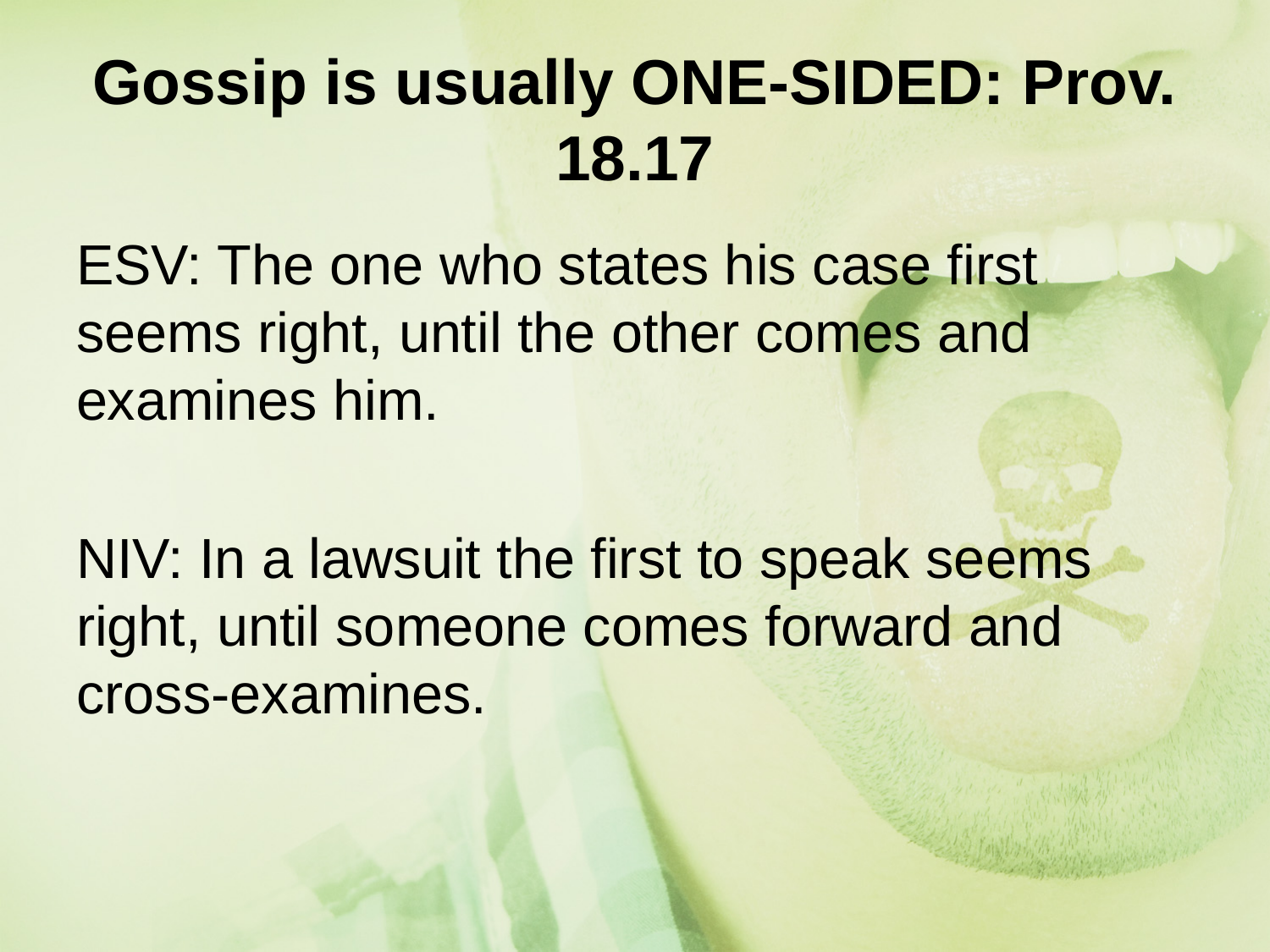

# Gossip is usually ONE-SIDED: Prov. 18.17
ESV: The one who states his case first seems right, until the other comes and examines him.

NIV: In a lawsuit the first to speak seems right, until someone comes forward and cross-examines.